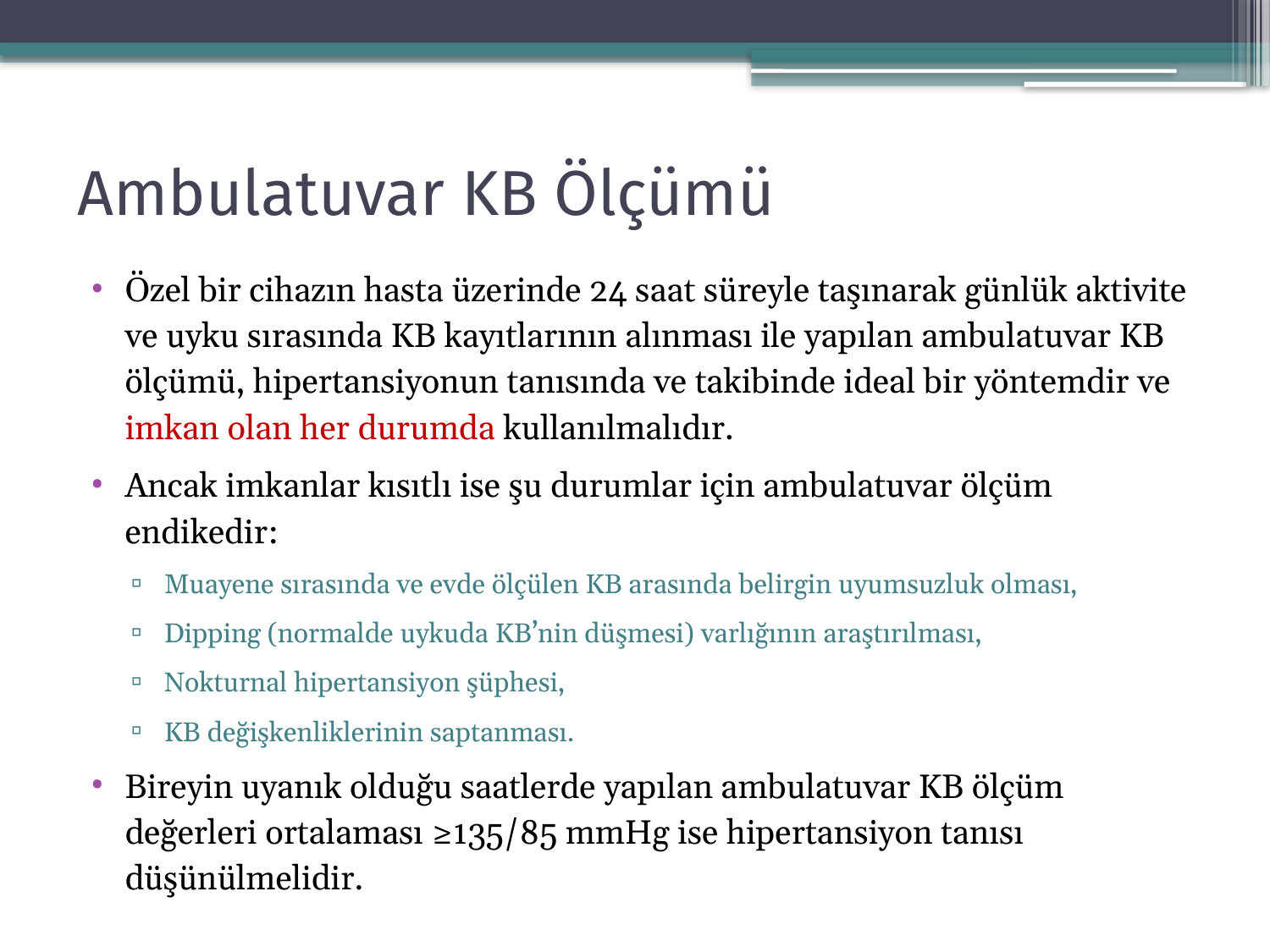

# Ambulatuvar KB Ölçümü
Özel bir cihazın hasta üzerinde 24 saat süreyle taşınarak günlük aktivite ve uyku sırasında KB kayıtlarının alınması ile yapılan ambulatuvar KB ölçümü, hipertansiyonun tanısında ve takibinde ideal bir yöntemdir ve imkan olan her durumda kullanılmalıdır.
Ancak imkanlar kısıtlı ise şu durumlar için ambulatuvar ölçüm endikedir:
Muayene sırasında ve evde ölçülen KB arasında belirgin uyumsuzluk olması,
Dipping (normalde uykuda KB’nin düşmesi) varlığının araştırılması,
Nokturnal hipertansiyon şüphesi,
KB değişkenliklerinin saptanması.
Bireyin uyanık olduğu saatlerde yapılan ambulatuvar KB ölçüm değerleri ortalaması ≥135/85 mmHg ise hipertansiyon tanısı düşünülmelidir.